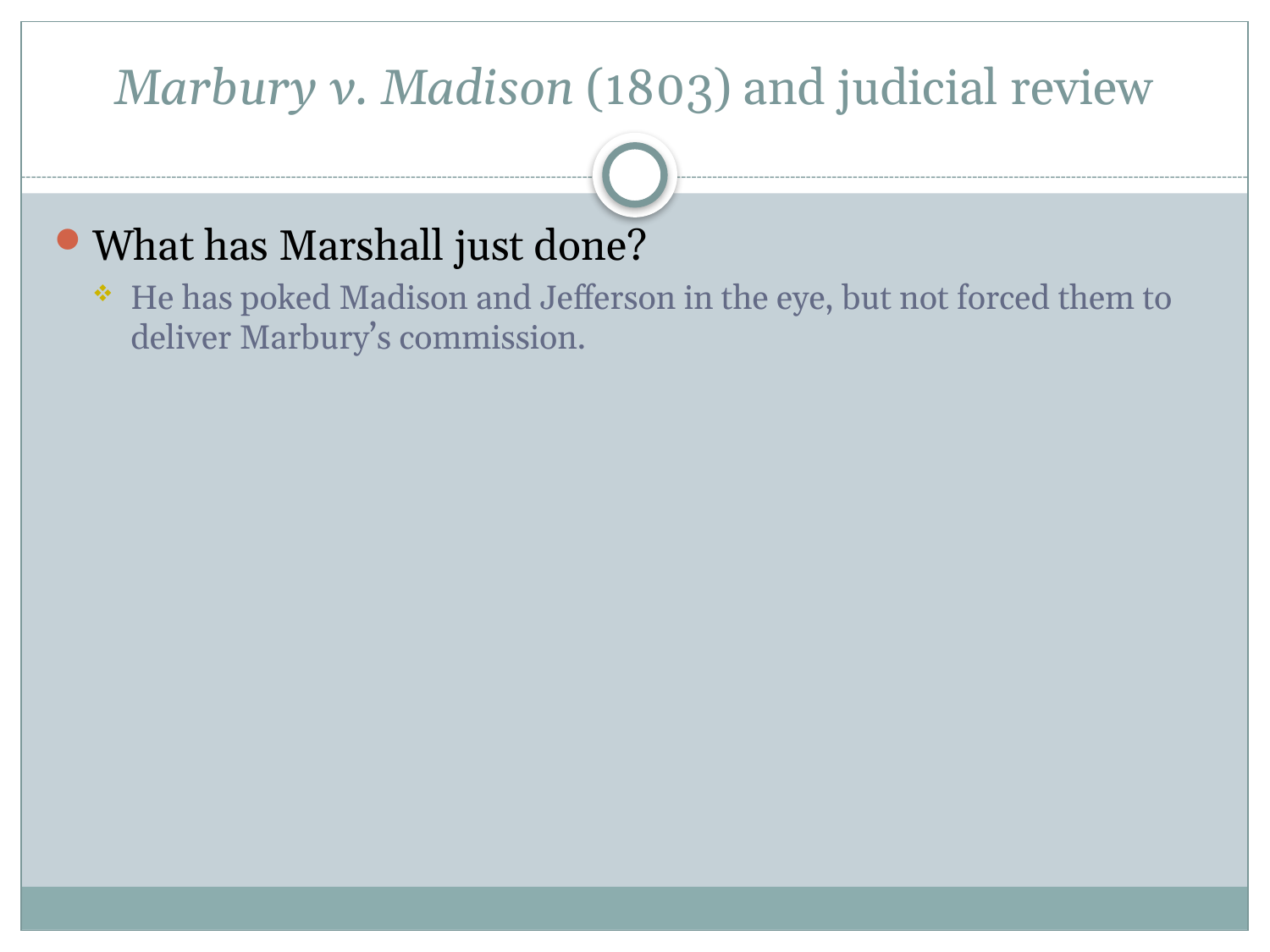

# Marbury v. Madison (1803) and judicial review
What has Marshall just done?
He has poked Madison and Jefferson in the eye, but not forced them to deliver Marbury’s commission.